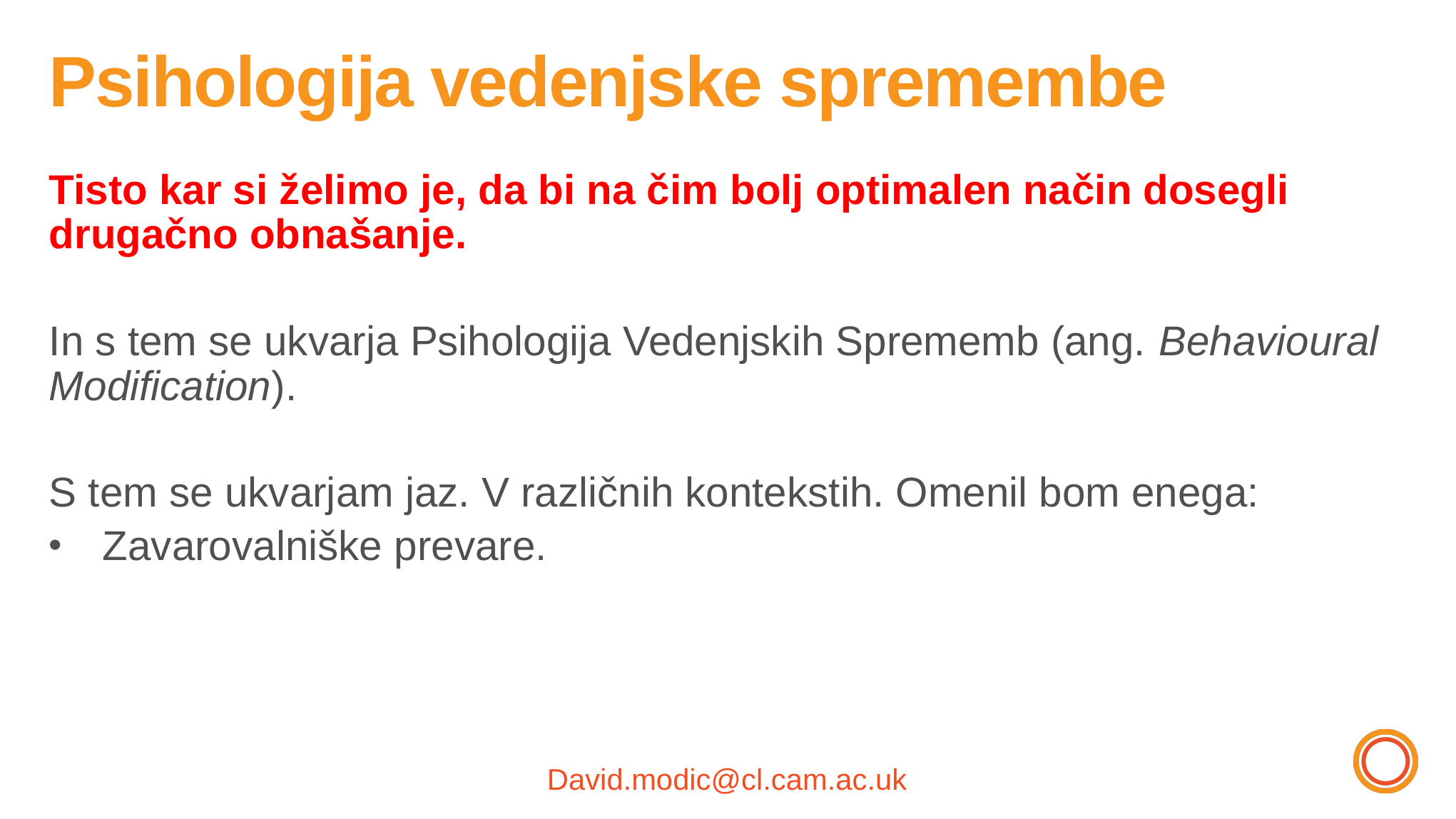

# Psihologija vedenjske spremembe
Tisto kar si želimo je, da bi na čim bolj optimalen način dosegli drugačno obnašanje.

In s tem se ukvarja Psihologija Vedenjskih Sprememb (ang. Behavioural Modification).

S tem se ukvarjam jaz. V različnih kontekstih. Omenil bom enega:
Zavarovalniške prevare.

David.modic@cl.cam.ac.uk